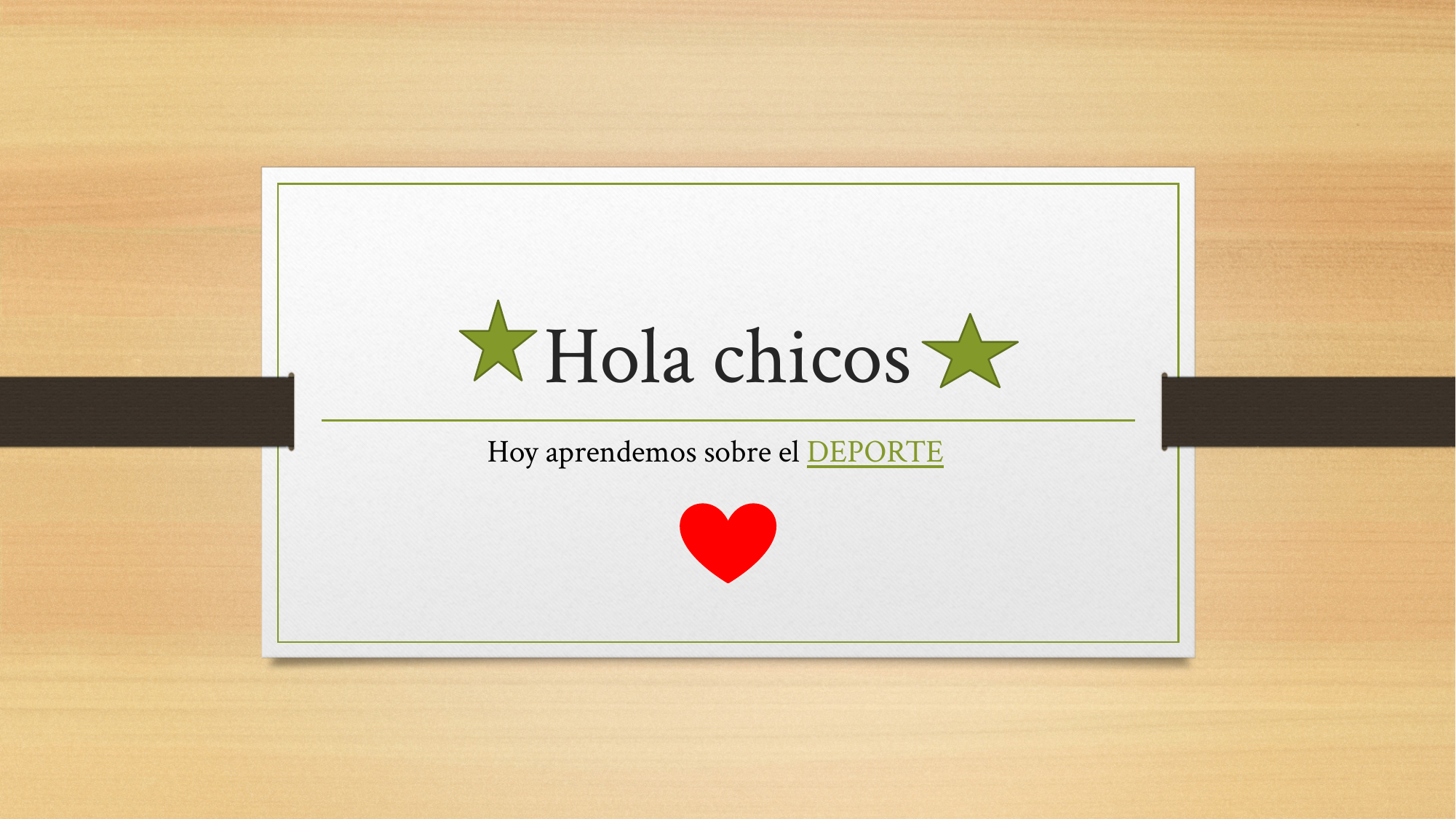

# Hola chicos

Hoy aprendemos sobre el DEPORTE